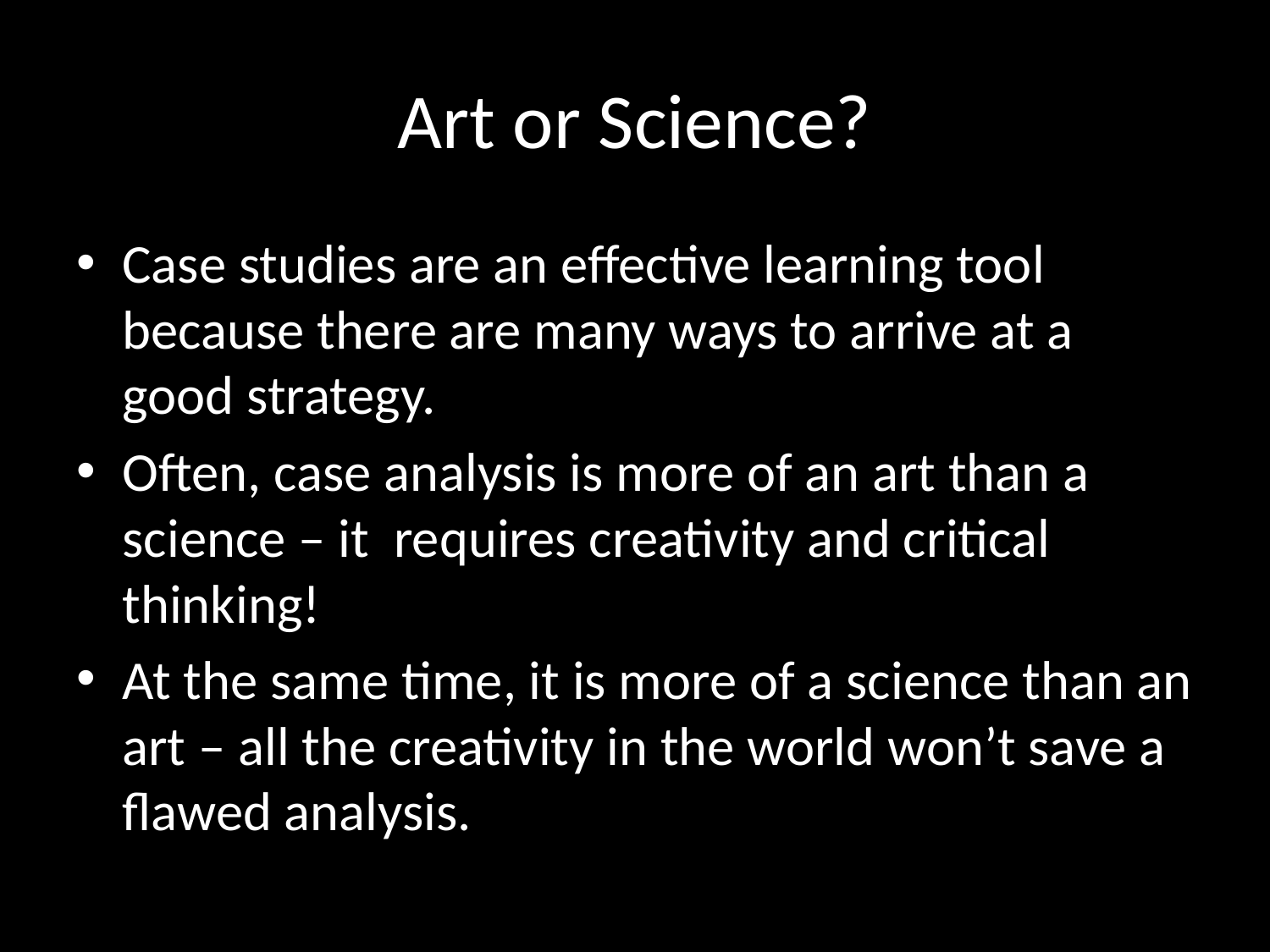

# Art or Science?
Case studies are an effective learning tool because there are many ways to arrive at a good strategy.
Often, case analysis is more of an art than a science – it  requires creativity and critical thinking!
At the same time, it is more of a science than an art – all the creativity in the world won’t save a flawed analysis.